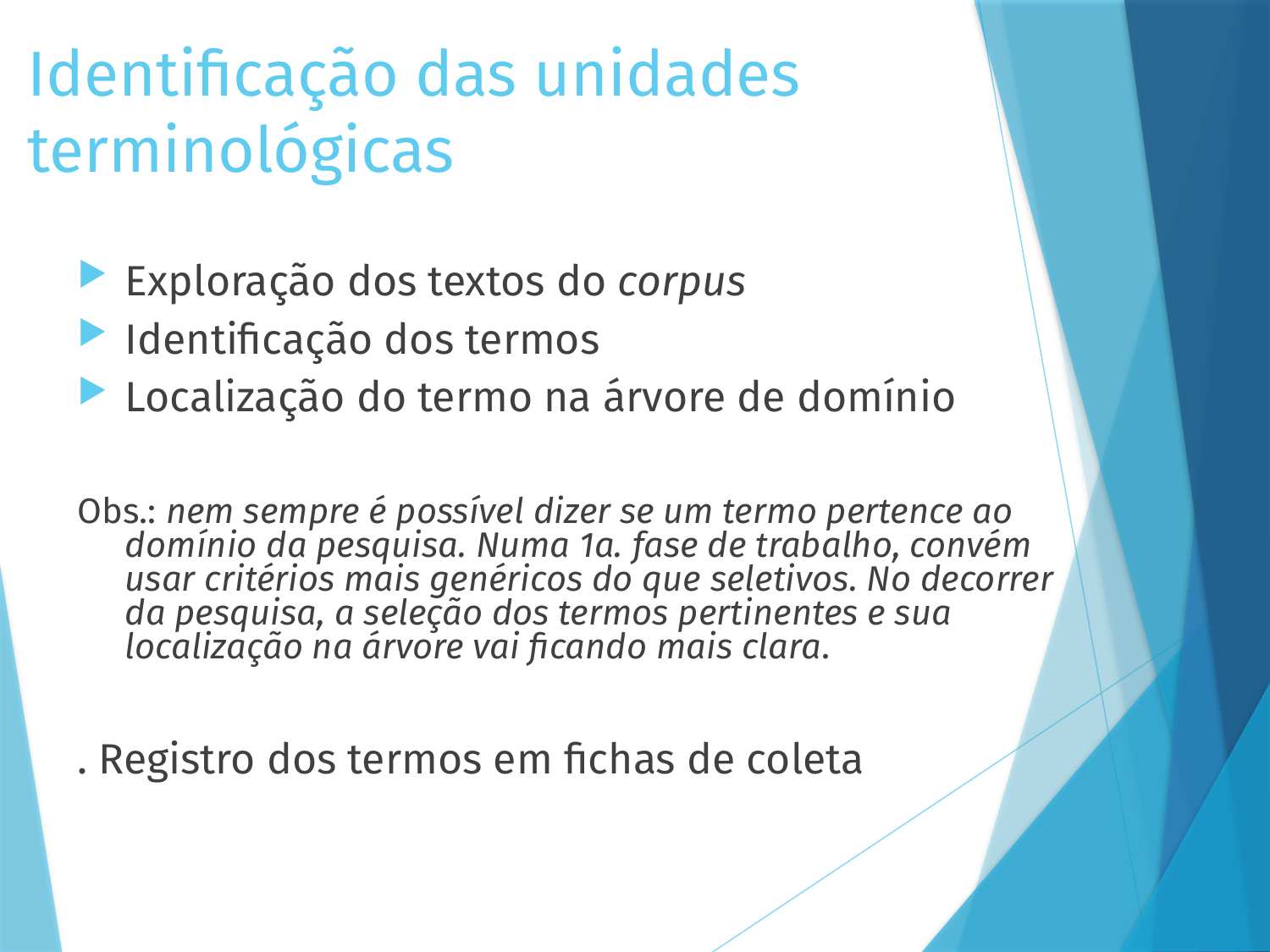

# Identificação das unidades terminológicas

Exploração dos textos do corpus
Identificação dos termos
Localização do termo na árvore de domínio

Obs.: nem sempre é possível dizer se um termo pertence ao domínio da pesquisa. Numa 1a. fase de trabalho, convém usar critérios mais genéricos do que seletivos. No decorrer da pesquisa, a seleção dos termos pertinentes e sua localização na árvore vai ficando mais clara.

. Registro dos termos em fichas de coleta